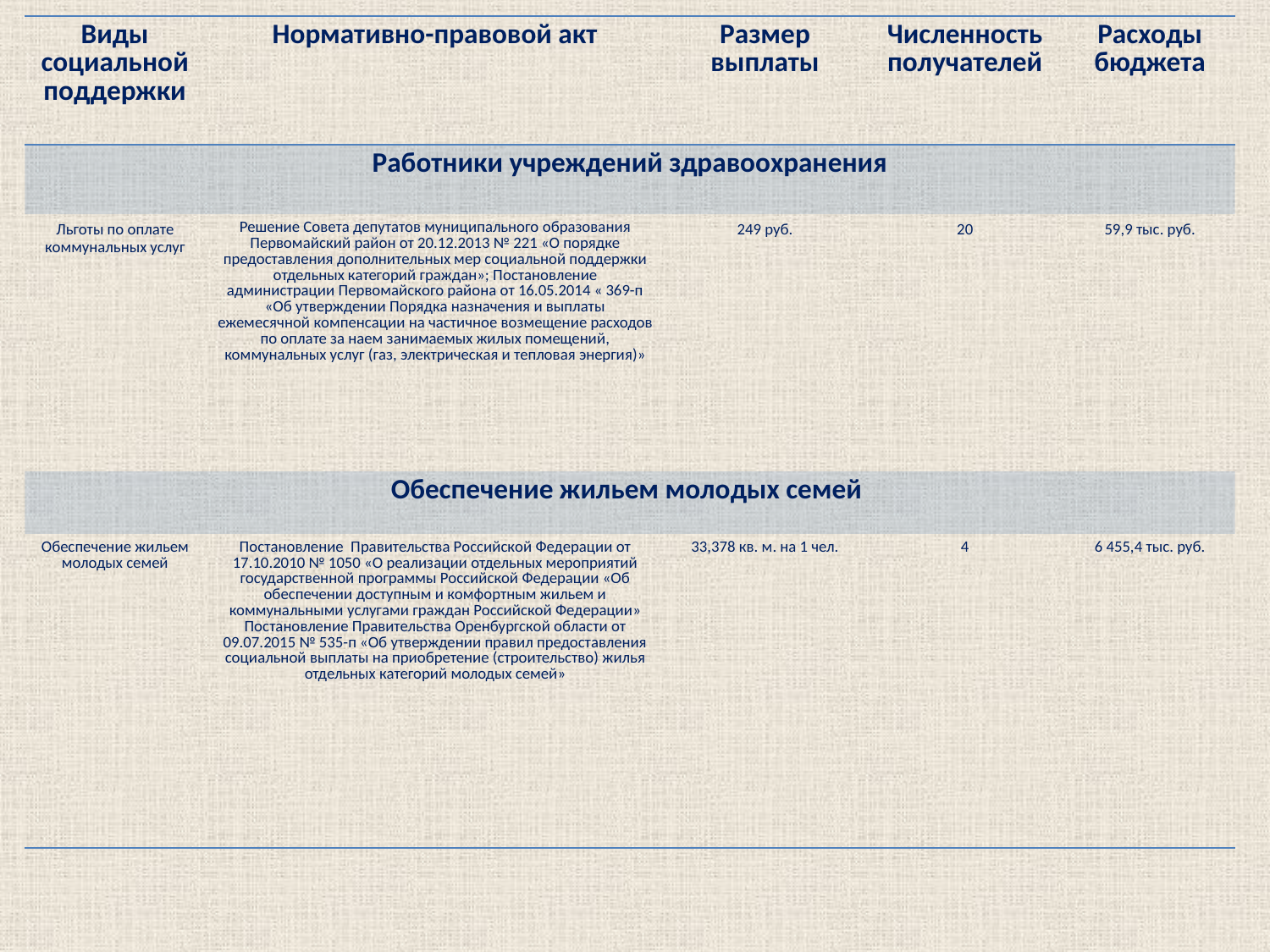

| Виды социальной поддержки | Нормативно-правовой акт | Размер выплаты | Численность получателей | Расходы бюджета |
| --- | --- | --- | --- | --- |
| Работники учреждений здравоохранения |  |  |  |  |
| Льготы по оплате коммунальных услуг | Решение Совета депутатов муниципального образования Первомайский район от 20.12.2013 № 221 «О порядке предоставления дополнительных мер социальной поддержки отдельных категорий граждан»; Постановление администрации Первомайского района от 16.05.2014 « 369-п «Об утверждении Порядка назначения и выплаты ежемесячной компенсации на частичное возмещение расходов по оплате за наем занимаемых жилых помещений, коммунальных услуг (газ, электрическая и тепловая энергия)» | 249 руб. | 20 | 59,9 тыс. руб. |
| Обеспечение жильем молодых семей |  |  |  |  |
| Обеспечение жильем молодых семей | Постановление Правительства Российской Федерации от 17.10.2010 № 1050 «О реализации отдельных мероприятий государственной программы Российской Федерации «Об обеспечении доступным и комфортным жильем и коммунальными услугами граждан Российской Федерации» Постановление Правительства Оренбургской области от 09.07.2015 № 535-п «Об утверждении правил предоставления социальной выплаты на приобретение (строительство) жилья отдельных категорий молодых семей» | 33,378 кв. м. на 1 чел. | 4 | 6 455,4 тыс. руб. |